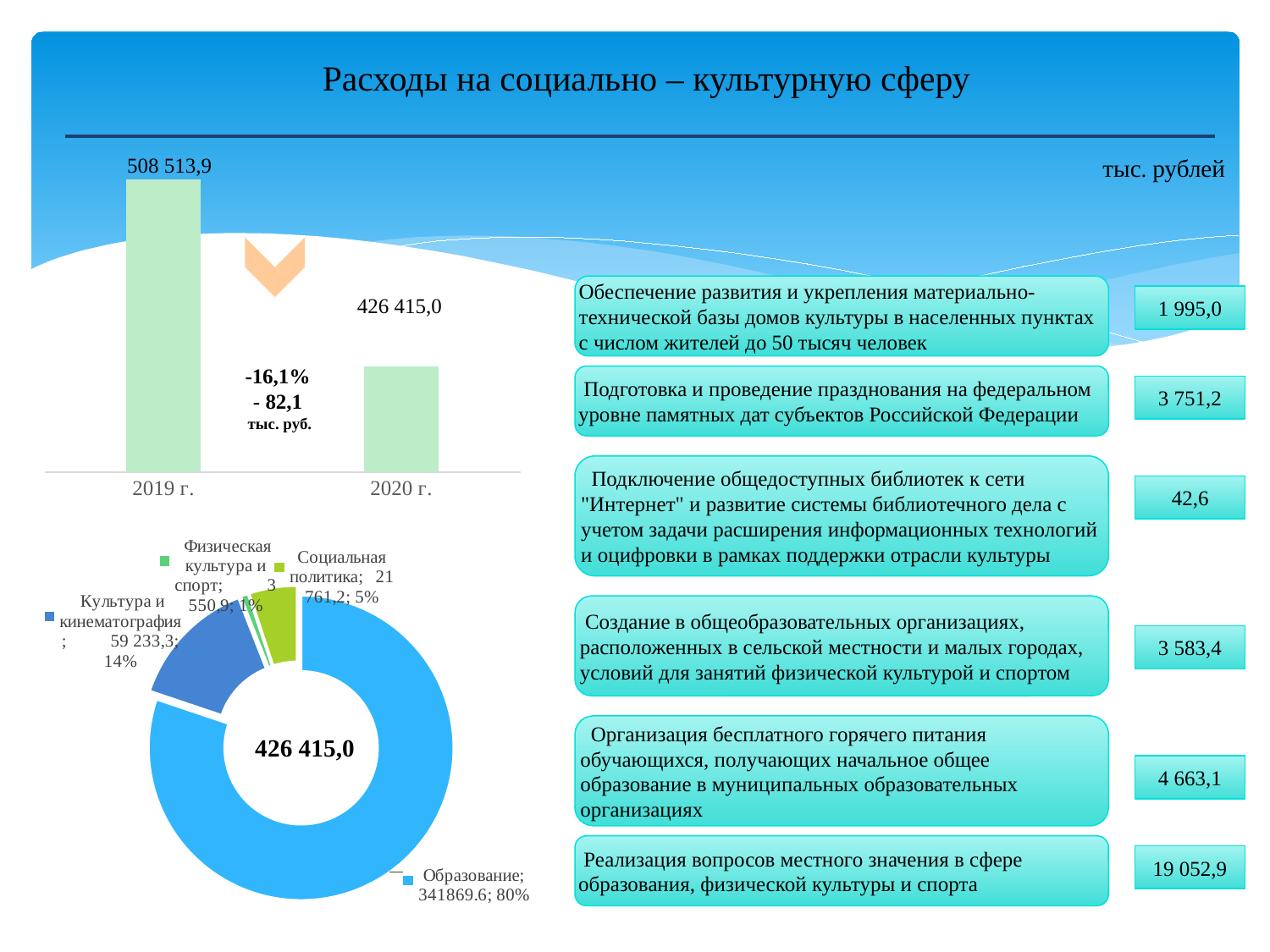

Расходы на социально – культурную сферу

### Chart

| Category | Ряд 1 |
|---|---|
| 2019 г. | 508513.9 |
| 2020 г. | 426415.0 |
508 513,9
тыс. рублей

Обеспечение развития и укрепления материально-технической базы домов культуры в населенных пунктах с числом жителей до 50 тысяч человек
426 415,0
1 995,0
-16,1%
- 82,1
 тыс. руб.
 Подготовка и проведение празднования на федеральном уровне памятных дат субъектов Российской Федерации
3 751,2
  Подключение общедоступных библиотек к сети "Интернет" и развитие системы библиотечного дела с учетом задачи расширения информационных технологий и оцифровки в рамках поддержки отрасли культуры
42,6

### Chart

| Category | Столбец1 |
|---|---|
| Образование | 341869.6 |
| Культура и кинематография  | 59233.3 |
| Физическая культура и спорт | 3550.9 |
| Социальная политика | 21761.2 |
 Создание в общеобразовательных организациях, расположенных в сельской местности и малых городах, условий для занятий физической культурой и спортом
3 583,4
  Организация бесплатного горячего питания обучающихся, получающих начальное общее образование в муниципальных образовательных организациях
426 415,0
4 663,1
 Реализация вопросов местного значения в сфере образования, физической культуры и спорта
19 052,9